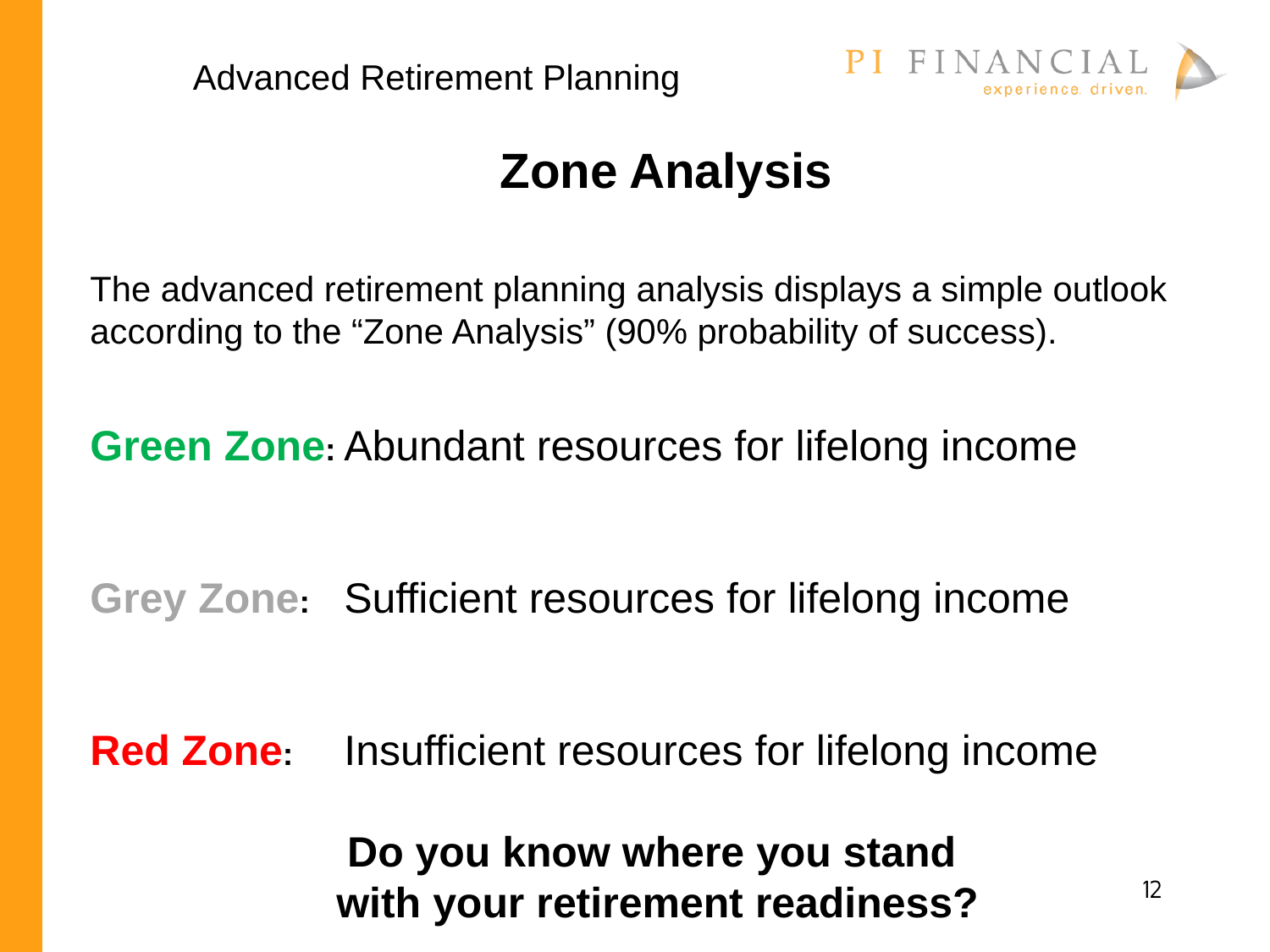

Advanced Retirement Planning
# Zone Analysis

The advanced retirement planning analysis displays a simple outlook according to the “Zone Analysis” (90% probability of success).

Green Zone:	Abundant resources for lifelong income

Grey Zone:	Sufficient resources for lifelong income

Red Zone:	Insufficient resources for lifelong income

Do you know where you stand
with your retirement readiness?
12